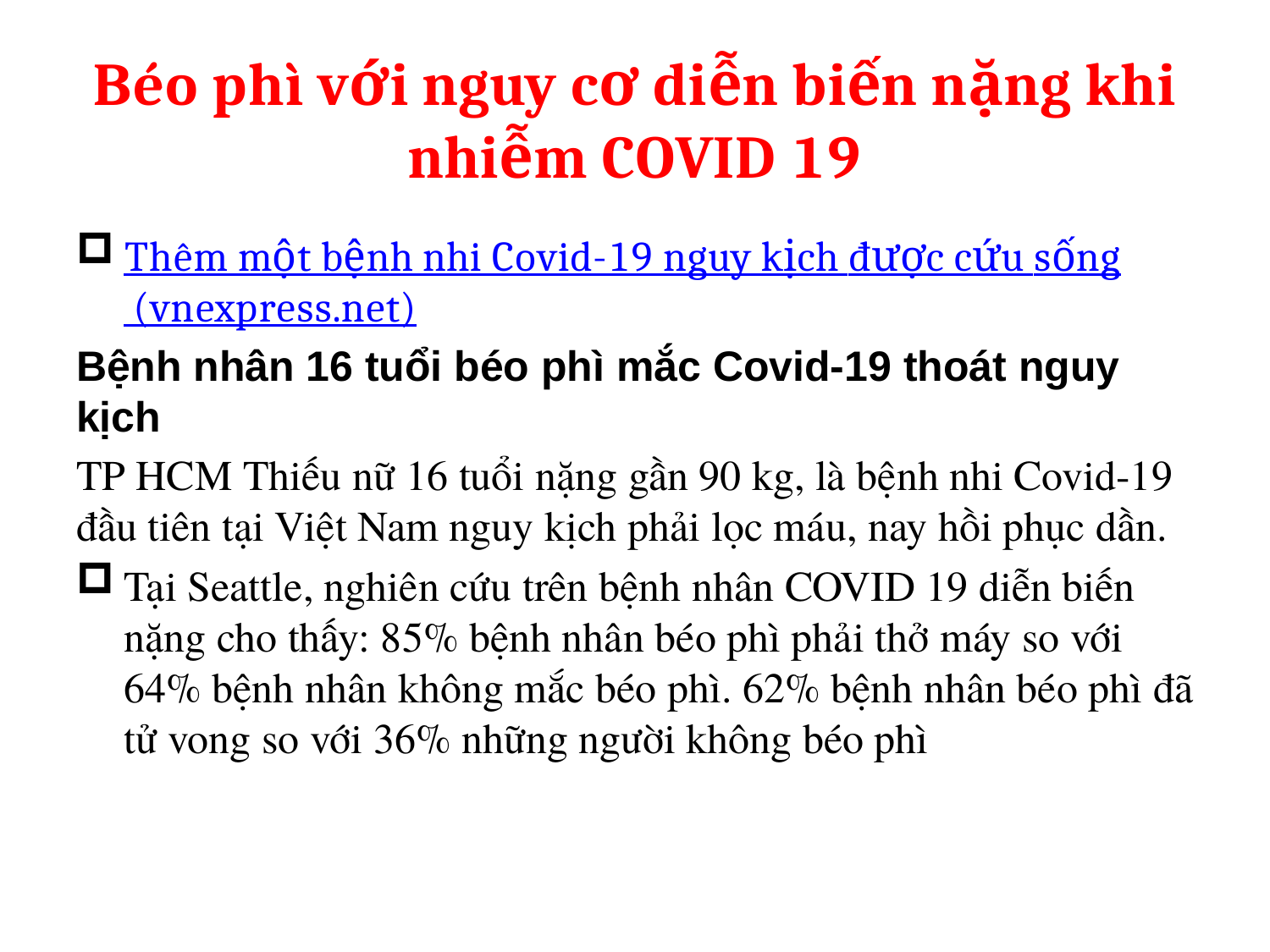

# Béo phì với nguy cơ diễn biến nặng khi nhiễm COVID 19
Thêm một bệnh nhi Covid-19 nguy kịch được cứu sống (vnexpress.net)
Bệnh nhân 16 tuổi béo phì mắc Covid-19 thoát nguy kịch
TP HCM Thiếu nữ 16 tuổi nặng gần 90 kg, là bệnh nhi Covid-19 đầu tiên tại Việt Nam nguy kịch phải lọc máu, nay hồi phục dần.
Tại Seattle, nghiên cứu trên bệnh nhân COVID 19 diễn biến nặng cho thấy: 85% bệnh nhân béo phì phải thở máy so với 64% bệnh nhân không mắc béo phì. 62% bệnh nhân béo phì đã tử vong so với 36% những người không béo phì